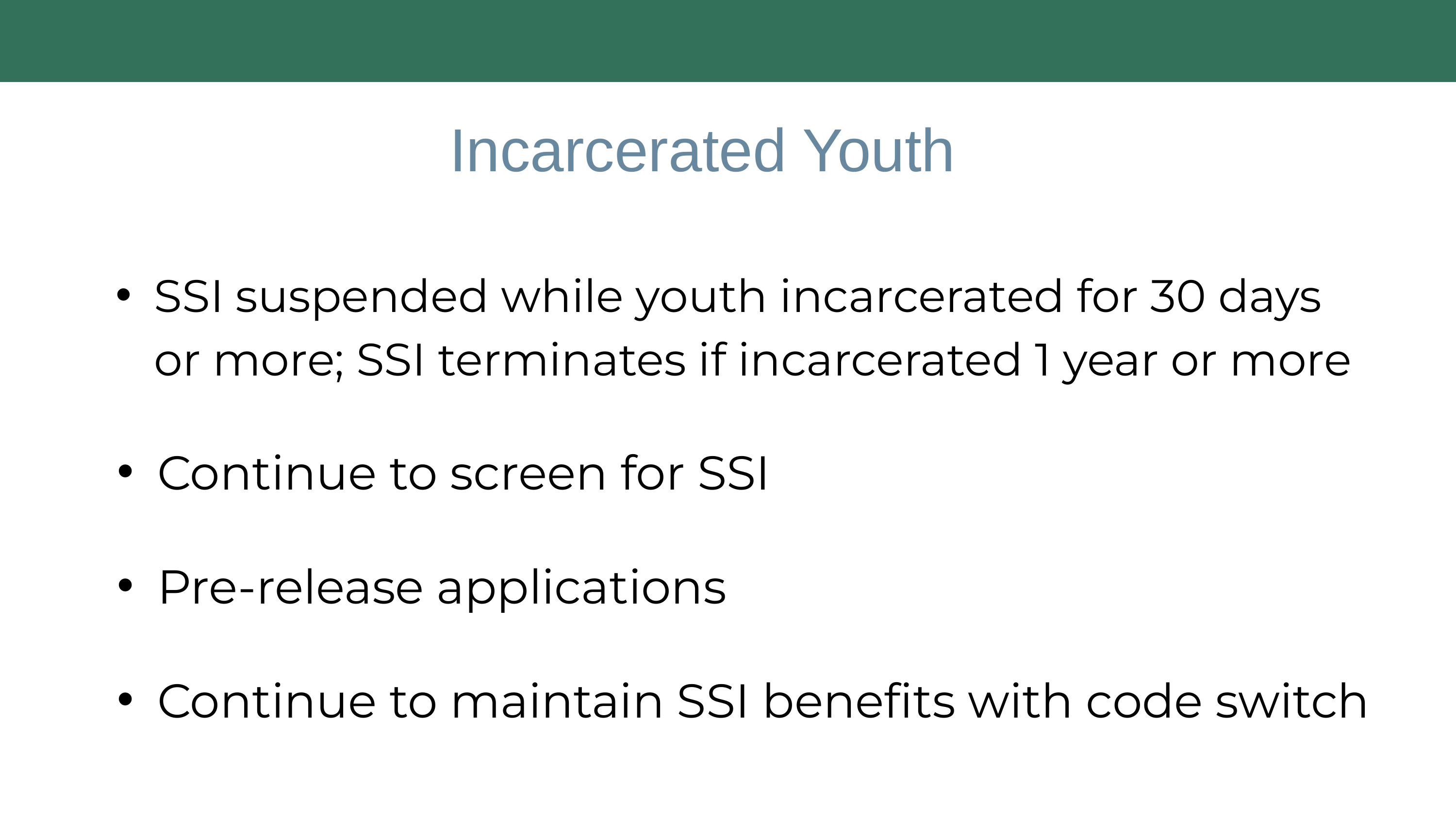

Incarcerated Youth
SSI suspended while youth incarcerated for 30 days or more; SSI terminates if incarcerated 1 year or more

Continue to screen for SSI

Pre-release applications

Continue to maintain SSI benefits with code switch